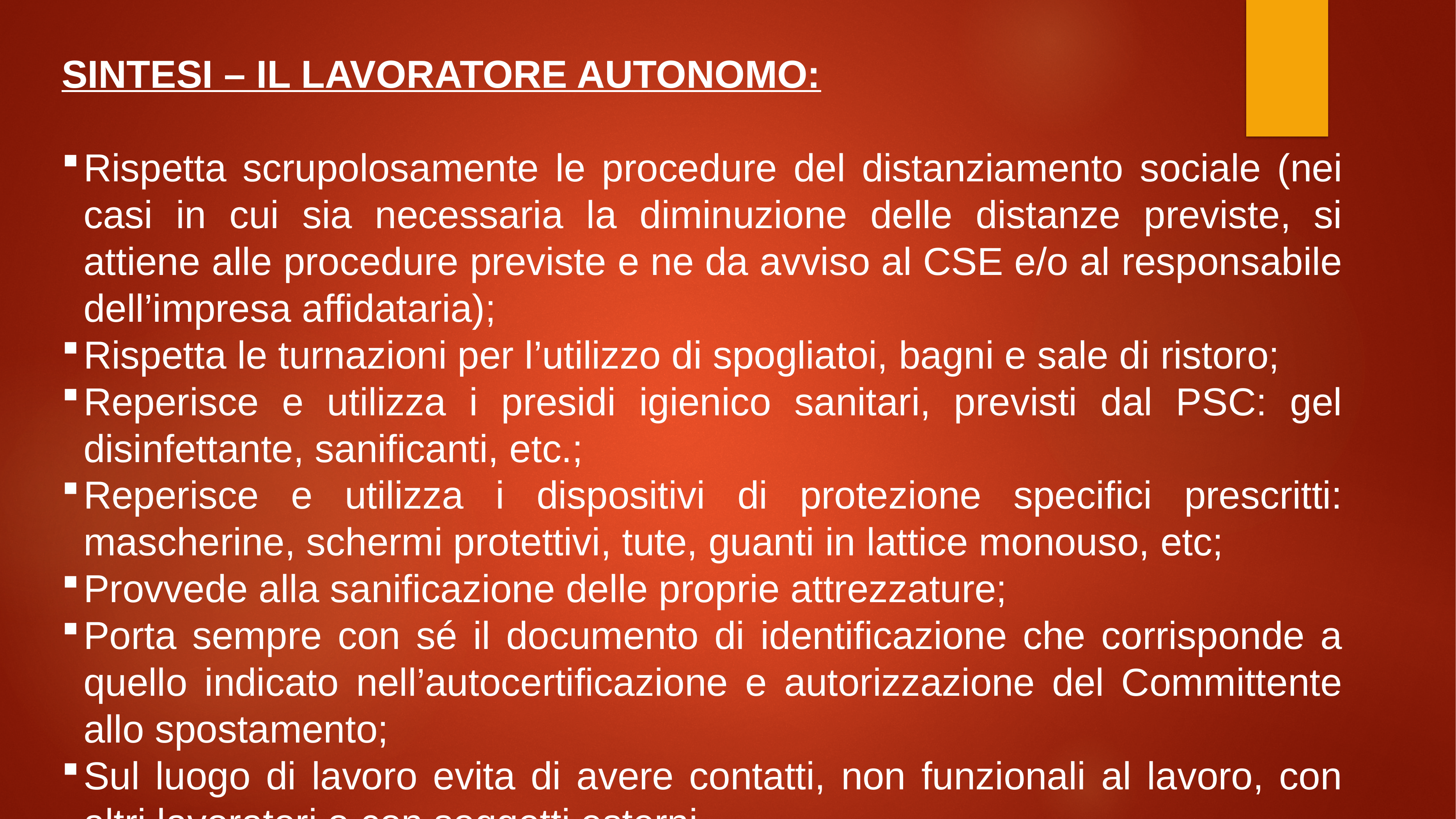

SINTESI – IL LAVORATORE AUTONOMO:

Rispetta scrupolosamente le procedure del distanziamento sociale (nei casi in cui sia necessaria la diminuzione delle distanze previste, si attiene alle procedure previste e ne da avviso al CSE e/o al responsabile dell’impresa affidataria);
Rispetta le turnazioni per l’utilizzo di spogliatoi, bagni e sale di ristoro;
Reperisce e utilizza i presidi igienico sanitari, previsti dal PSC: gel disinfettante, sanificanti, etc.;
Reperisce e utilizza i dispositivi di protezione specifici prescritti: mascherine, schermi protettivi, tute, guanti in lattice monouso, etc;
Provvede alla sanificazione delle proprie attrezzature;
Porta sempre con sé il documento di identificazione che corrisponde a quello indicato nell’autocertificazione e autorizzazione del Committente allo spostamento;
Sul luogo di lavoro evita di avere contatti, non funzionali al lavoro, con altri lavoratori o con soggetti esterni.